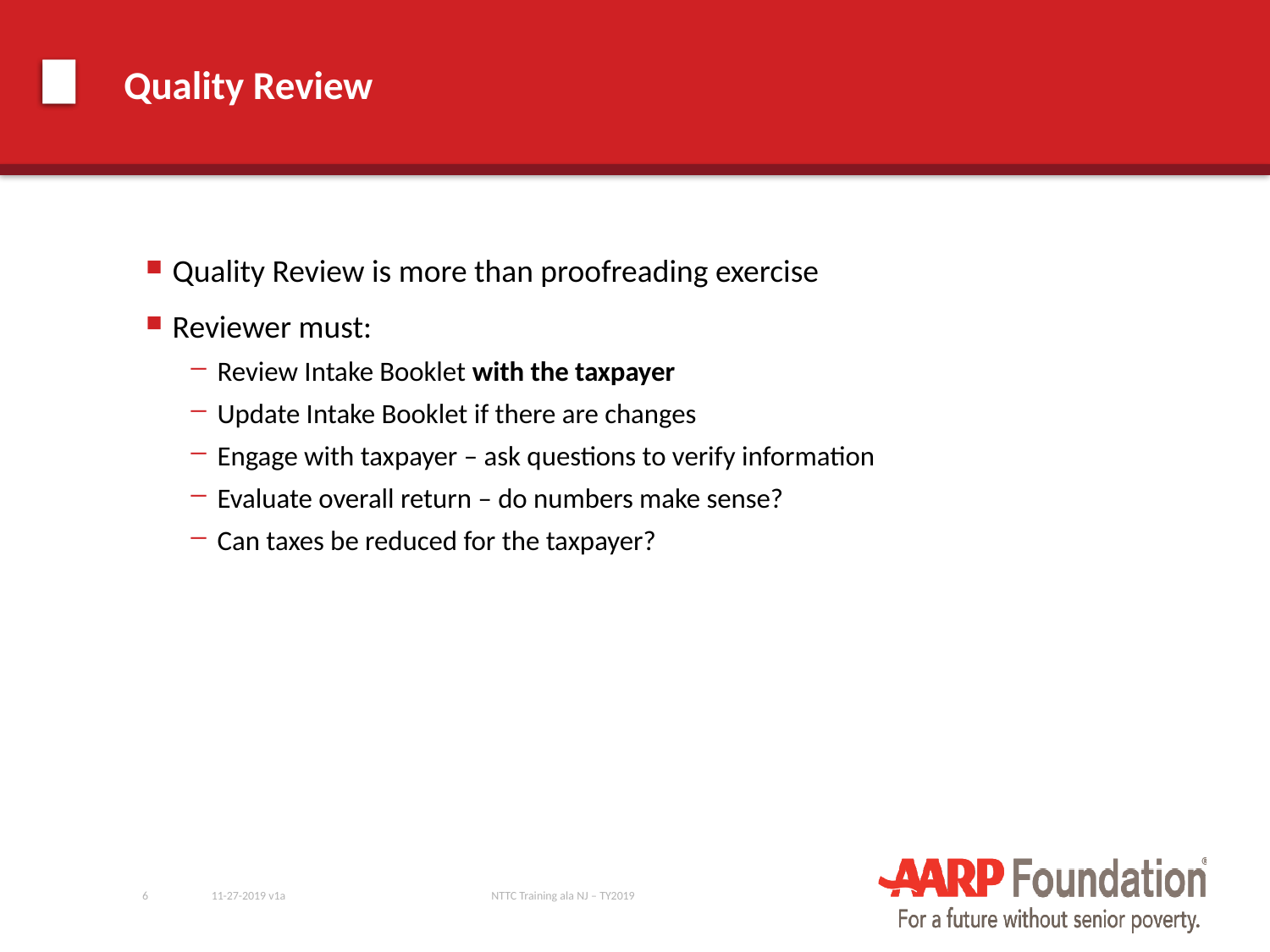

# Quality Review
Quality Review is more than proofreading exercise
Reviewer must:
Review Intake Booklet with the taxpayer
Update Intake Booklet if there are changes
Engage with taxpayer – ask questions to verify information
Evaluate overall return – do numbers make sense?
Can taxes be reduced for the taxpayer?
6
11-27-2019 v1a
NTTC Training ala NJ – TY2019